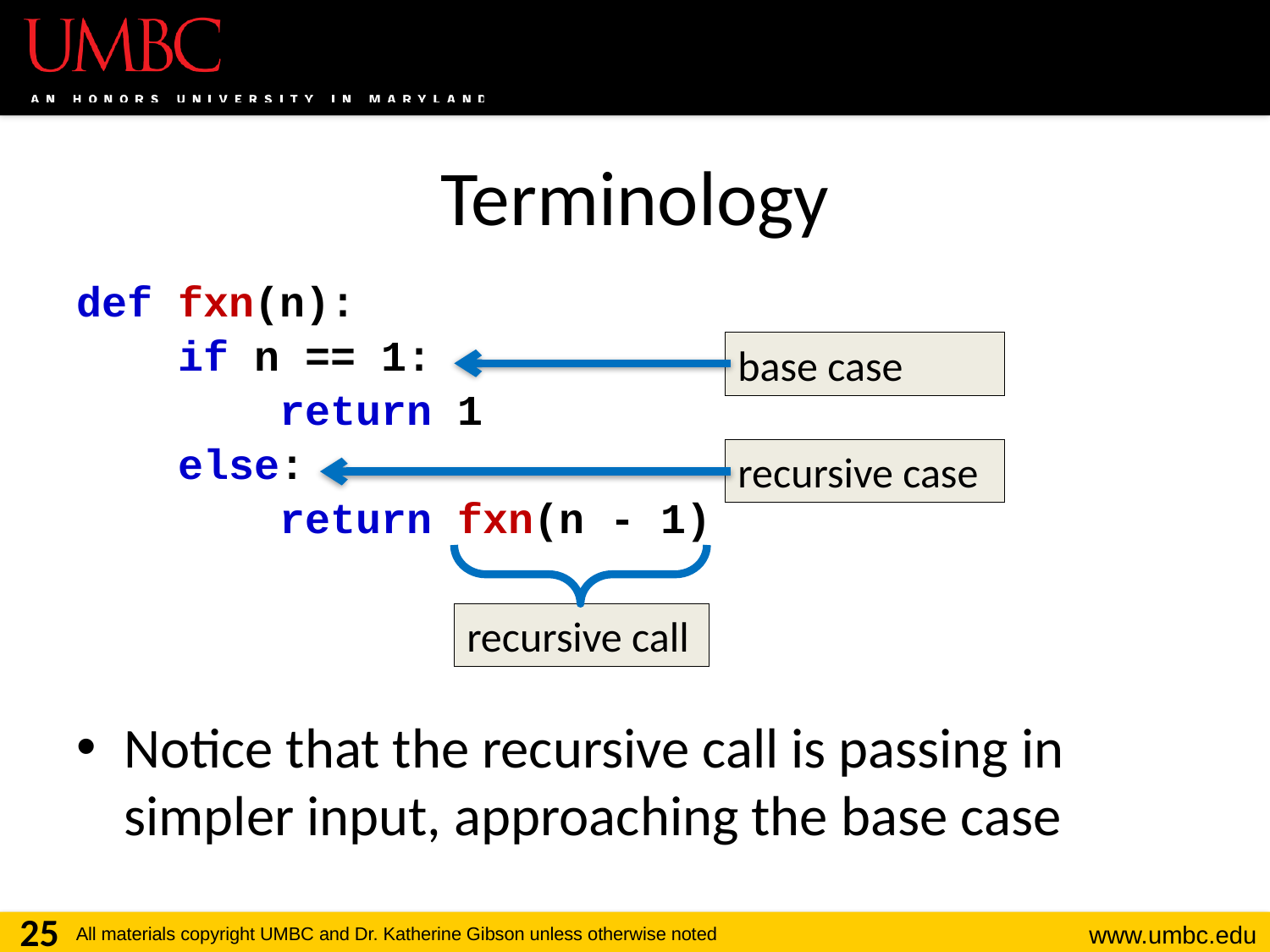

# Terminology
def fxn(n):
    if n == 1:
        return 1
    else:
        return fxn(n - 1)

Notice that the recursive call is passing in simpler input, approaching the base case

base case
recursive case

recursive call
25